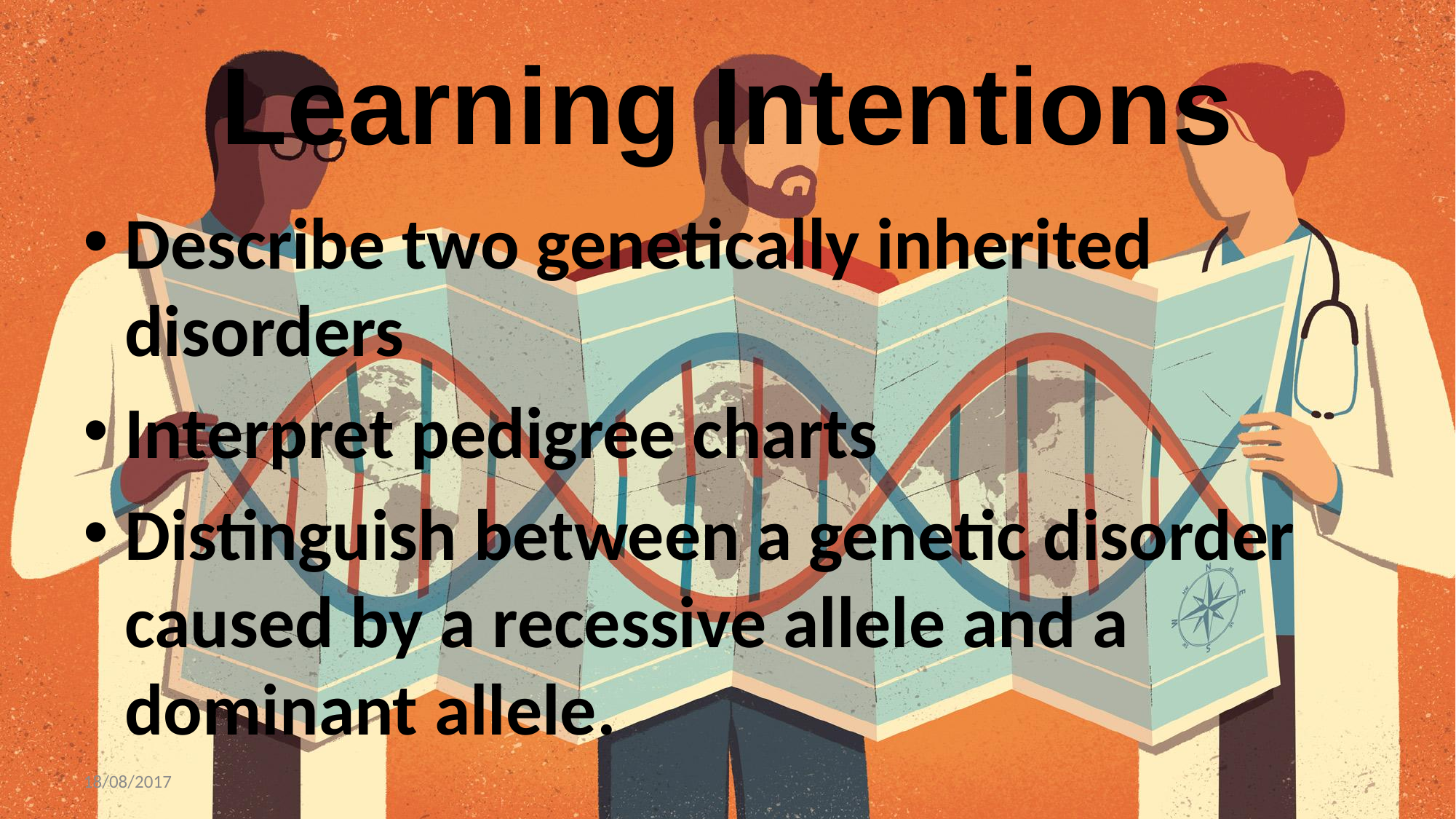

# Learning Intentions
Describe two genetically inherited disorders
Interpret pedigree charts
Distinguish between a genetic disorder caused by a recessive allele and a dominant allele.
18/08/2017